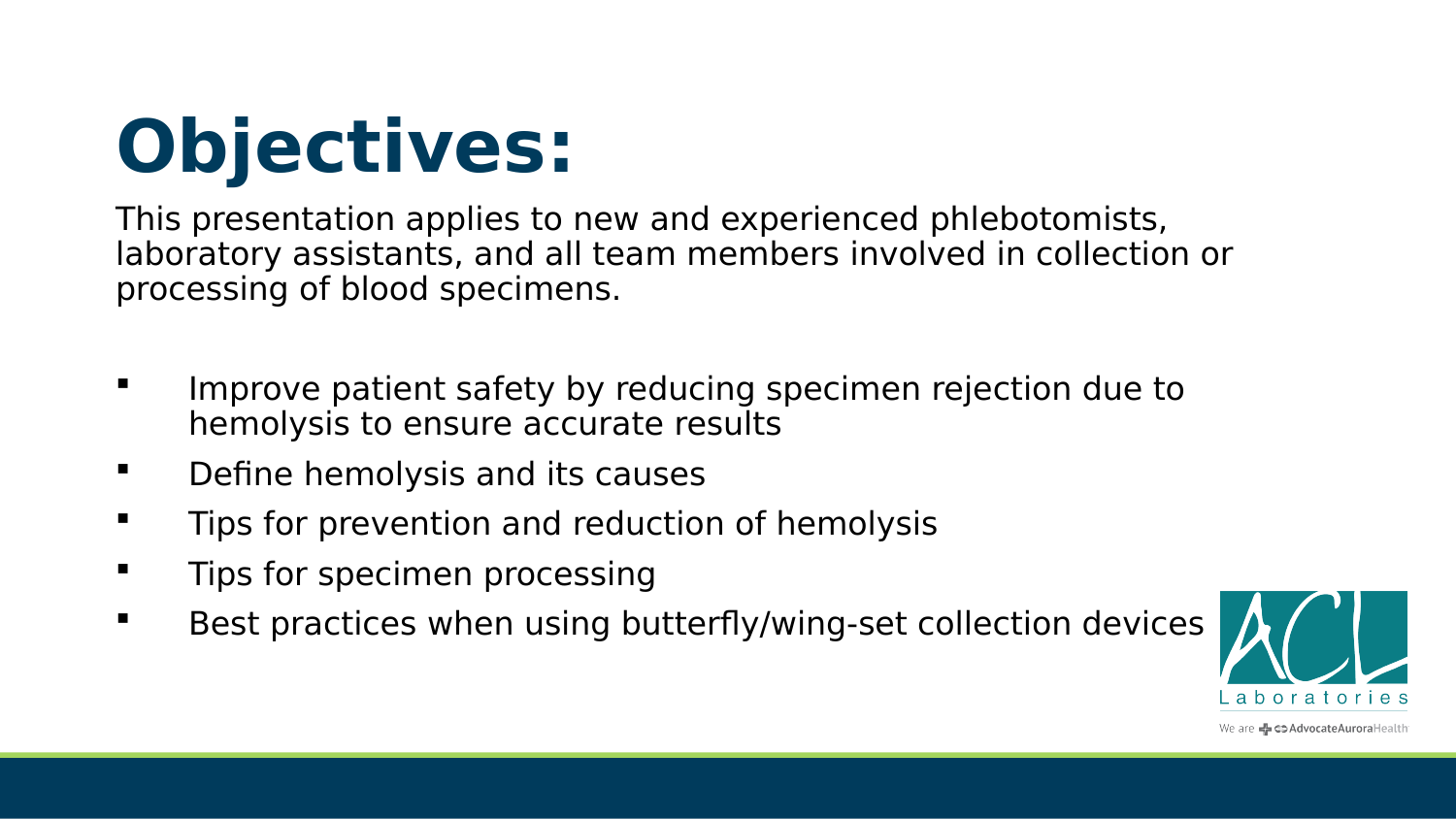

# Objectives:
This presentation applies to new and experienced phlebotomists, laboratory assistants, and all team members involved in collection or processing of blood specimens.

Improve patient safety by reducing specimen rejection due to hemolysis to ensure accurate results
Define hemolysis and its causes
Tips for prevention and reduction of hemolysis
Tips for specimen processing
Best practices when using butterfly/wing-set collection devices